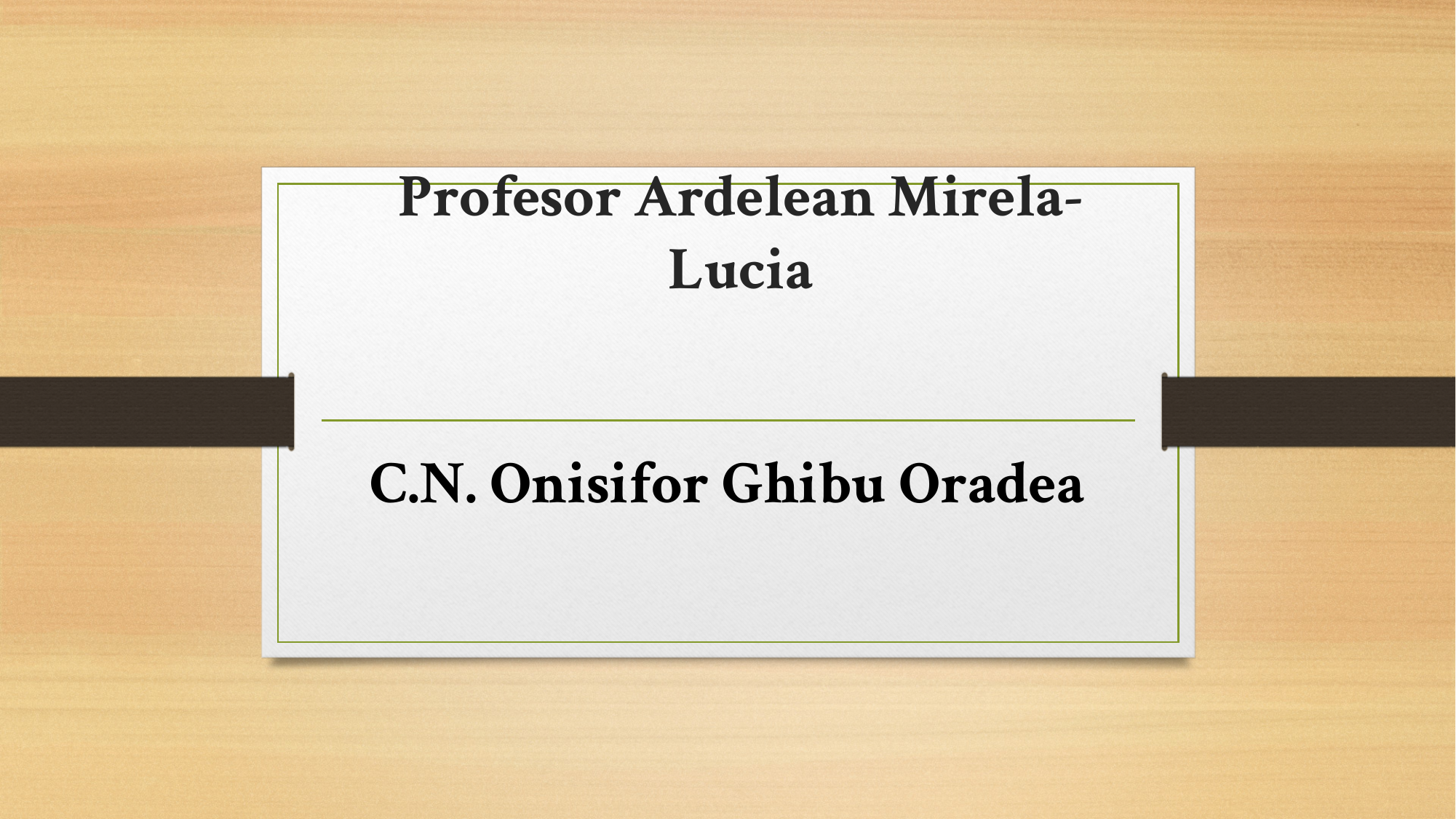

# Profesor Ardelean Mirela-Lucia
C.N. Onisifor Ghibu Oradea